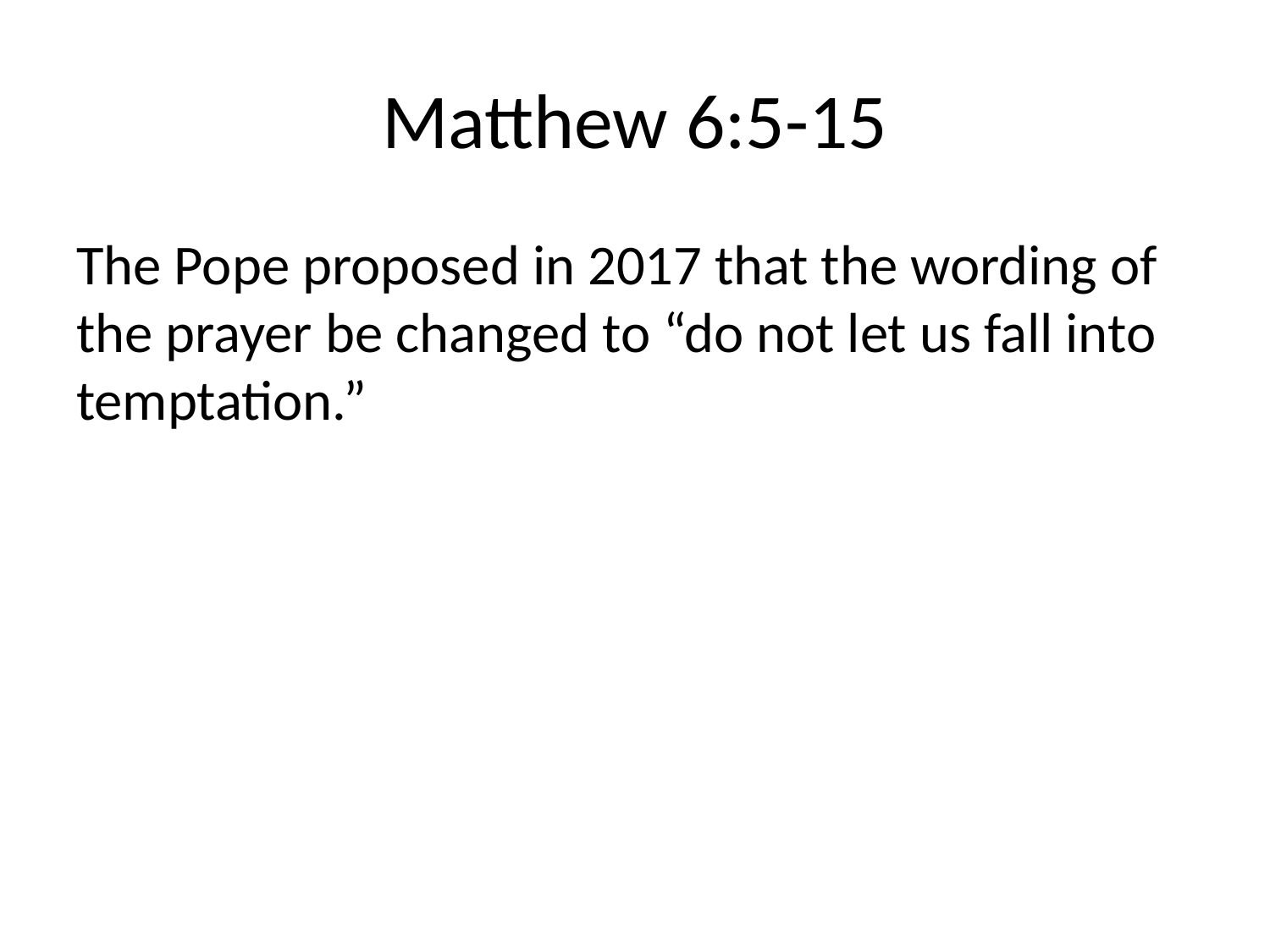

# Matthew 6:5-15
The Pope proposed in 2017 that the wording of the prayer be changed to “do not let us fall into temptation.”